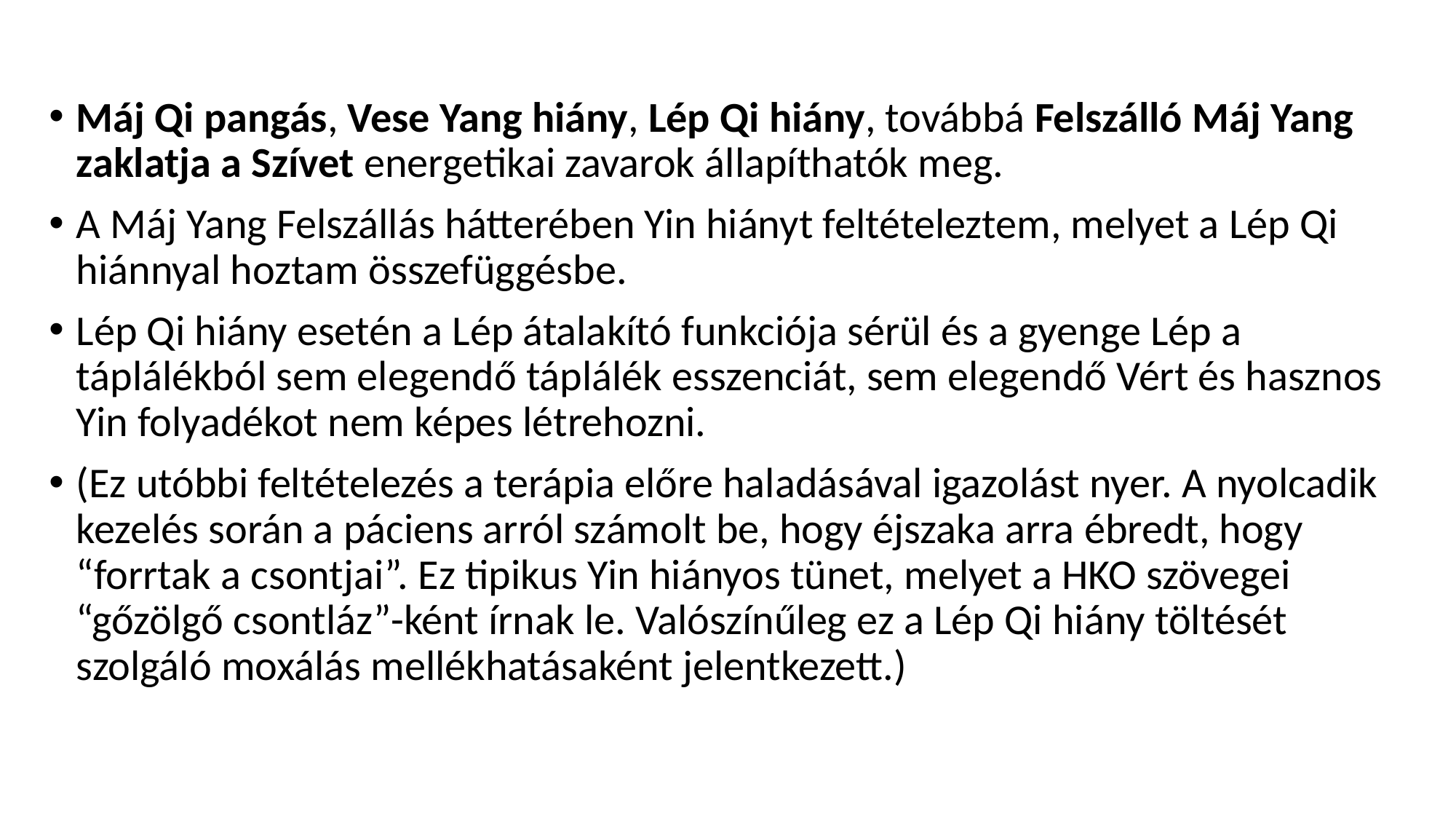

Máj Qi pangás, Vese Yang hiány, Lép Qi hiány, továbbá Felszálló Máj Yang zaklatja a Szívet energetikai zavarok állapíthatók meg.
A Máj Yang Felszállás hátterében Yin hiányt feltételeztem, melyet a Lép Qi hiánnyal hoztam összefüggésbe.
Lép Qi hiány esetén a Lép átalakító funkciója sérül és a gyenge Lép a táplálékból sem elegendő táplálék esszenciát, sem elegendő Vért és hasznos Yin folyadékot nem képes létrehozni.
(Ez utóbbi feltételezés a terápia előre haladásával igazolást nyer. A nyolcadik kezelés során a páciens arról számolt be, hogy éjszaka arra ébredt, hogy “forrtak a csontjai”. Ez tipikus Yin hiányos tünet, melyet a HKO szövegei “gőzölgő csontláz”-ként írnak le. Valószínűleg ez a Lép Qi hiány töltését szolgáló moxálás mellékhatásaként jelentkezett.)